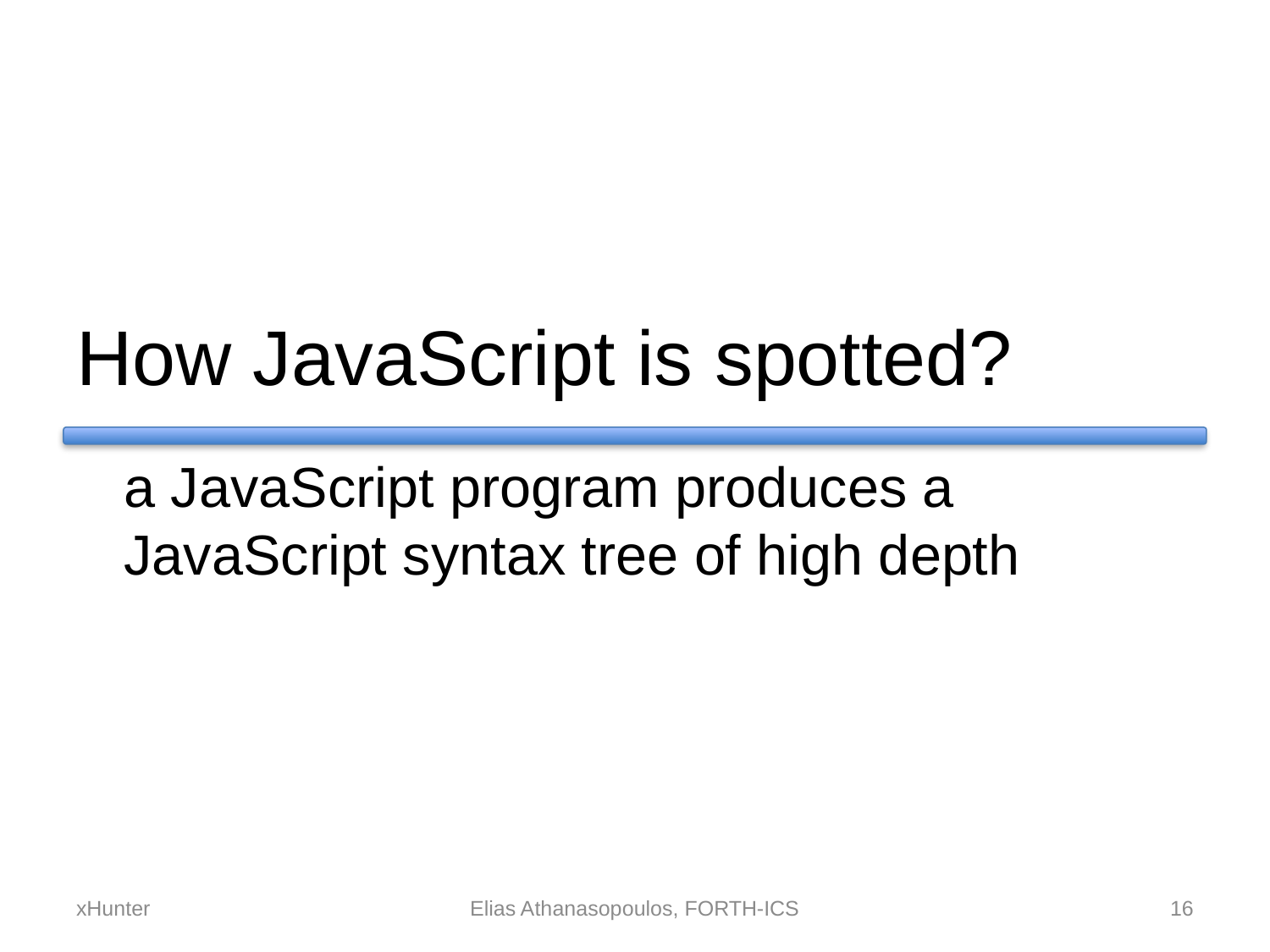

# How JavaScript is spotted?
	a JavaScript program produces a JavaScript syntax tree of high depth
xHunter
Elias Athanasopoulos, FORTH-ICS
16